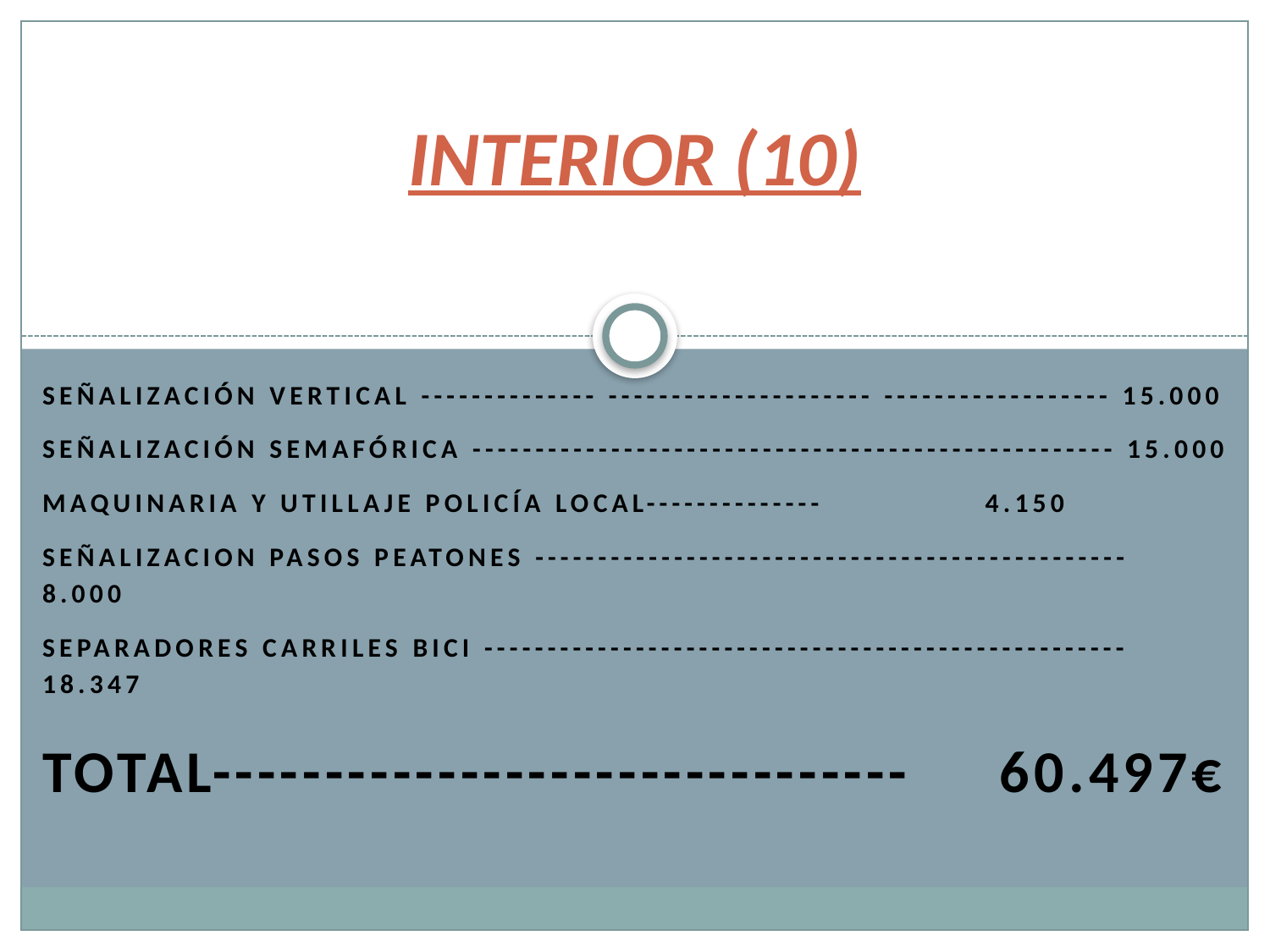

# INTERIOR (10)
Señalización vertical -------------- --------------------- ------------------ 15.000
Señalización SEMAFÓRICA --------------------------------------------------- 15.000
Maquinaria y utillaje Policía Local--------------     		  4.150
SEÑALIZACION PASOS PEATONES -----------------------------------------------  8.000
SEPARADORES CARRILES BICI --------------------------------------------------- 18.347
TOTAL-------------------------------     60.497€